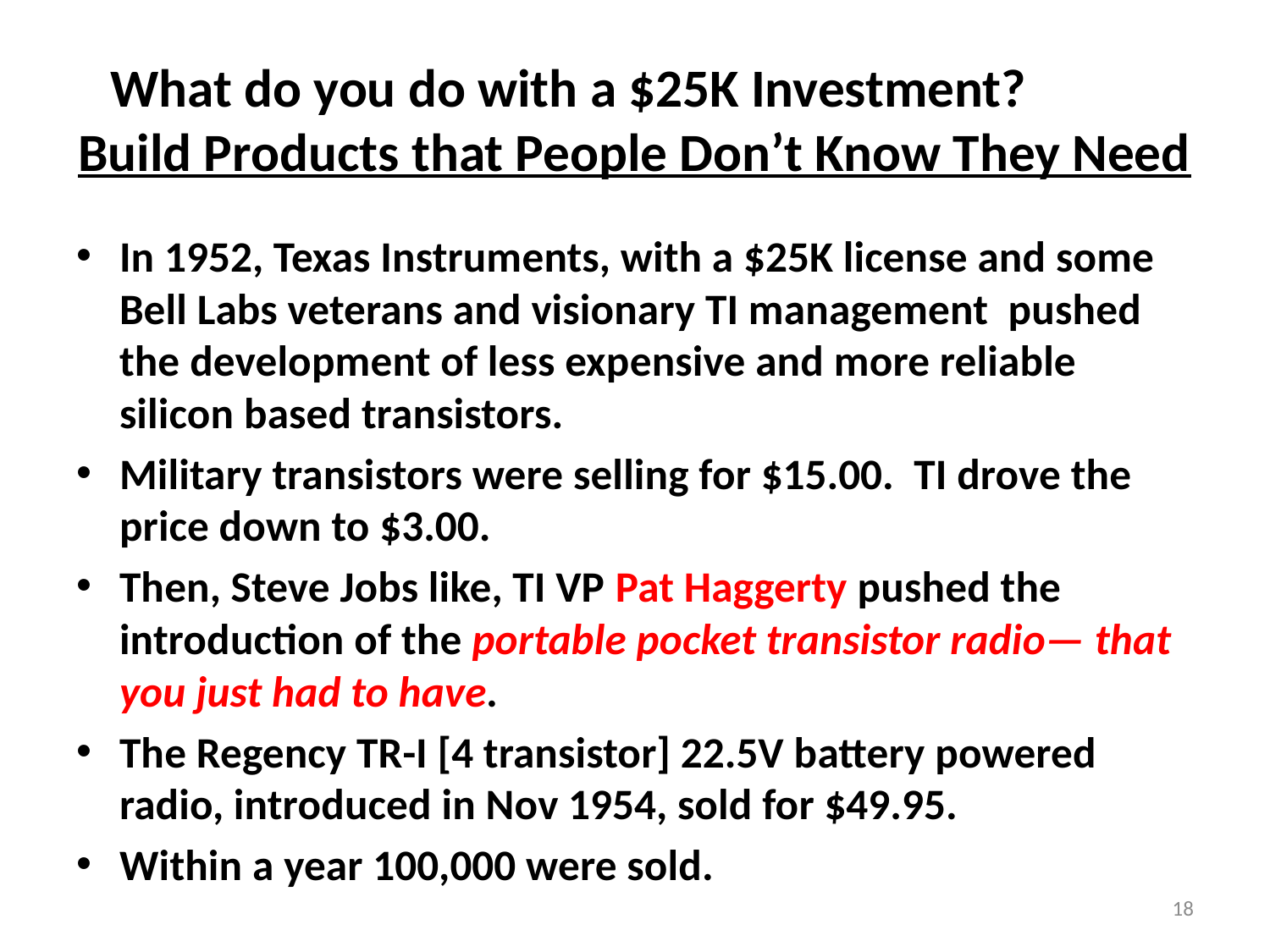

# What do you do with a $25K Investment?            Build Products that People Don’t Know They Need
In 1952, Texas Instruments, with a $25K license and some Bell Labs veterans and visionary TI management  pushed the development of less expensive and more reliable silicon based transistors.
Military transistors were selling for $15.00.  TI drove the price down to $3.00.
Then, Steve Jobs like, TI VP Pat Haggerty pushed the introduction of the portable pocket transistor radio— that you just had to have.
The Regency TR-I [4 transistor] 22.5V battery powered radio, introduced in Nov 1954, sold for $49.95.
Within a year 100,000 were sold.
18